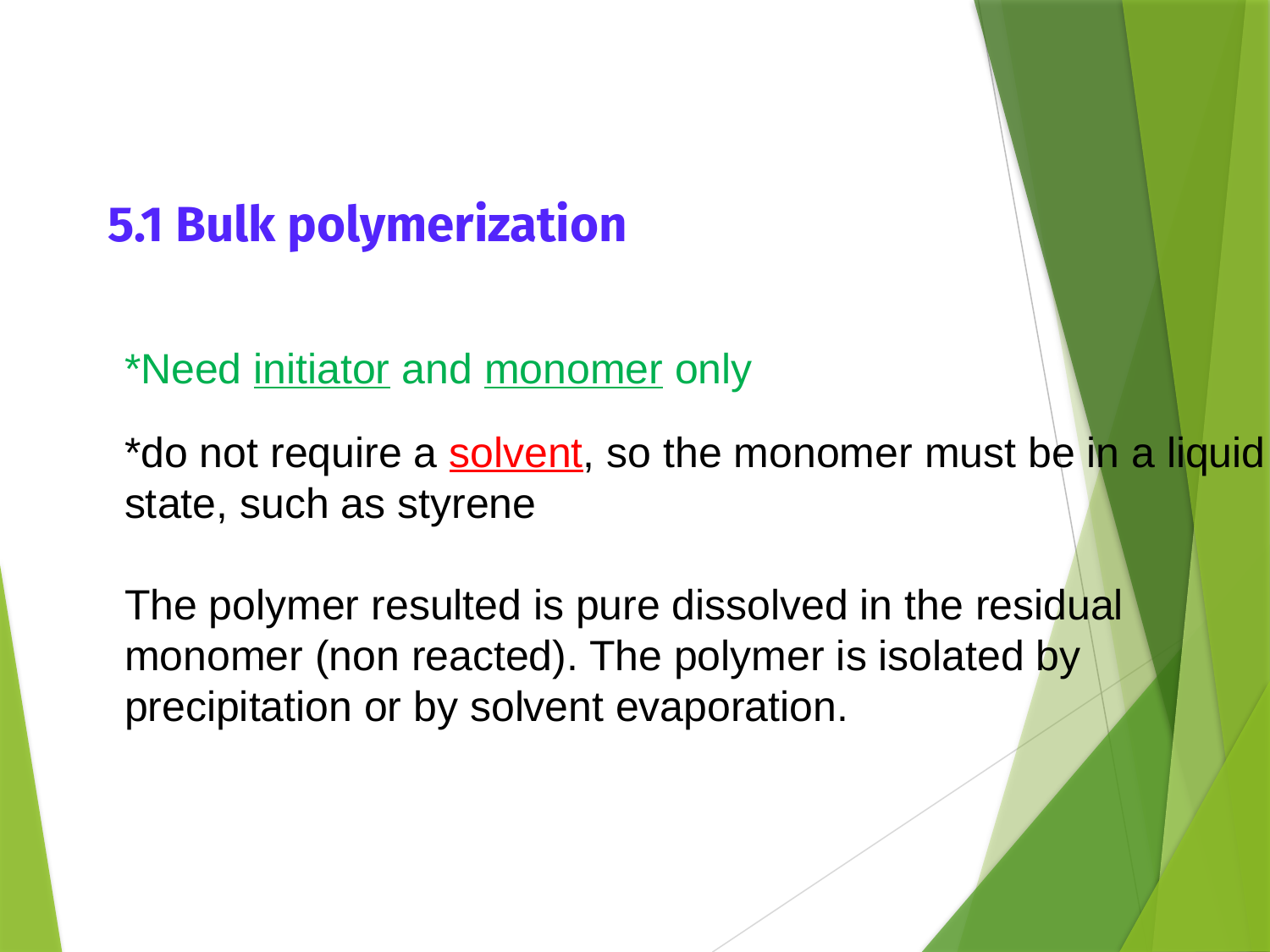

# 5.1 Bulk polymerization
*Need initiator and monomer only
*do not require a solvent, so the monomer must be in a liquid state, such as styrene

The polymer resulted is pure dissolved in the residual monomer (non reacted). The polymer is isolated by precipitation or by solvent evaporation.